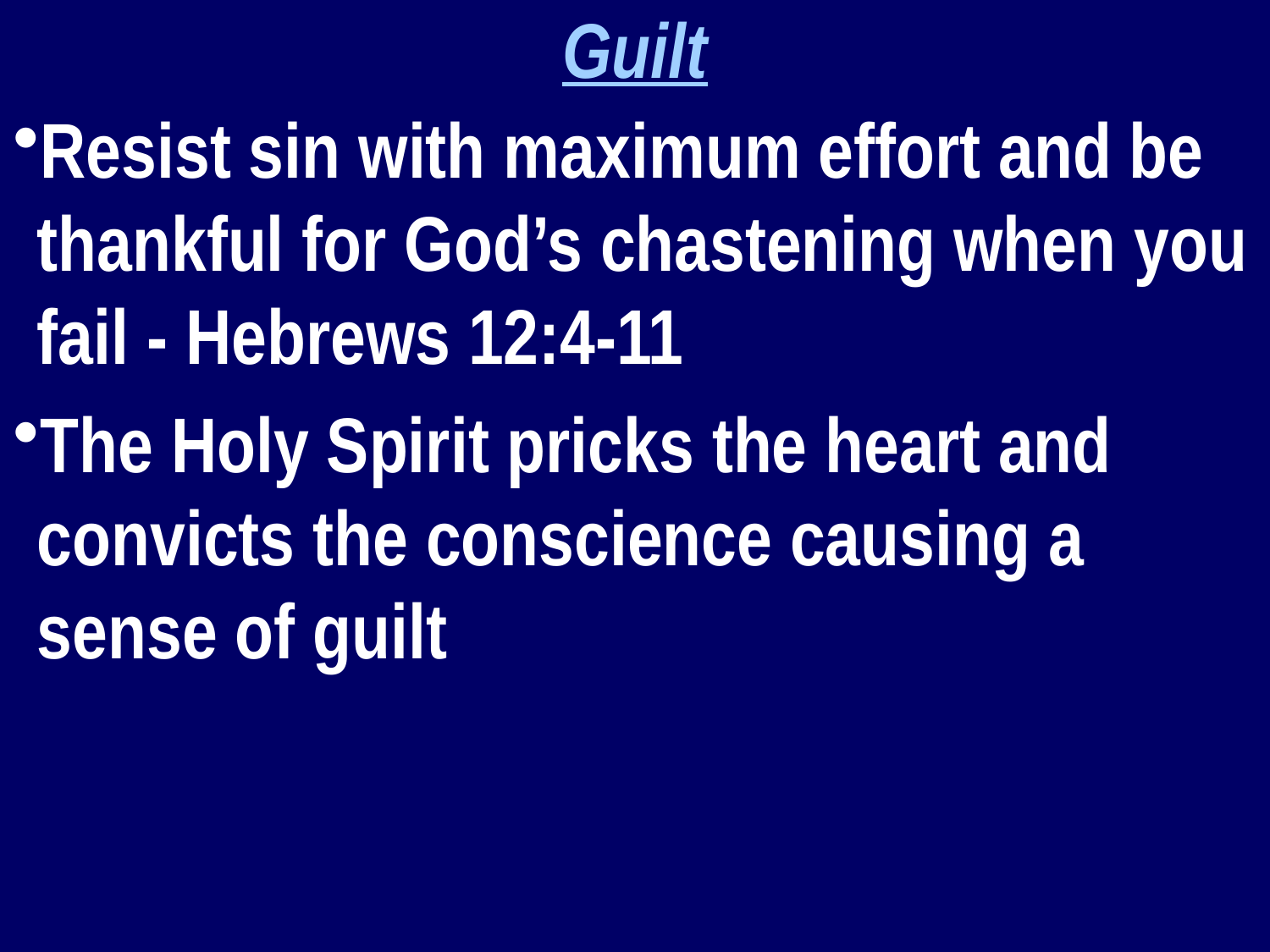

Guilt
Resist sin with maximum effort and be thankful for God’s chastening when you fail - Hebrews 12:4-11
The Holy Spirit pricks the heart and convicts the conscience causing a sense of guilt